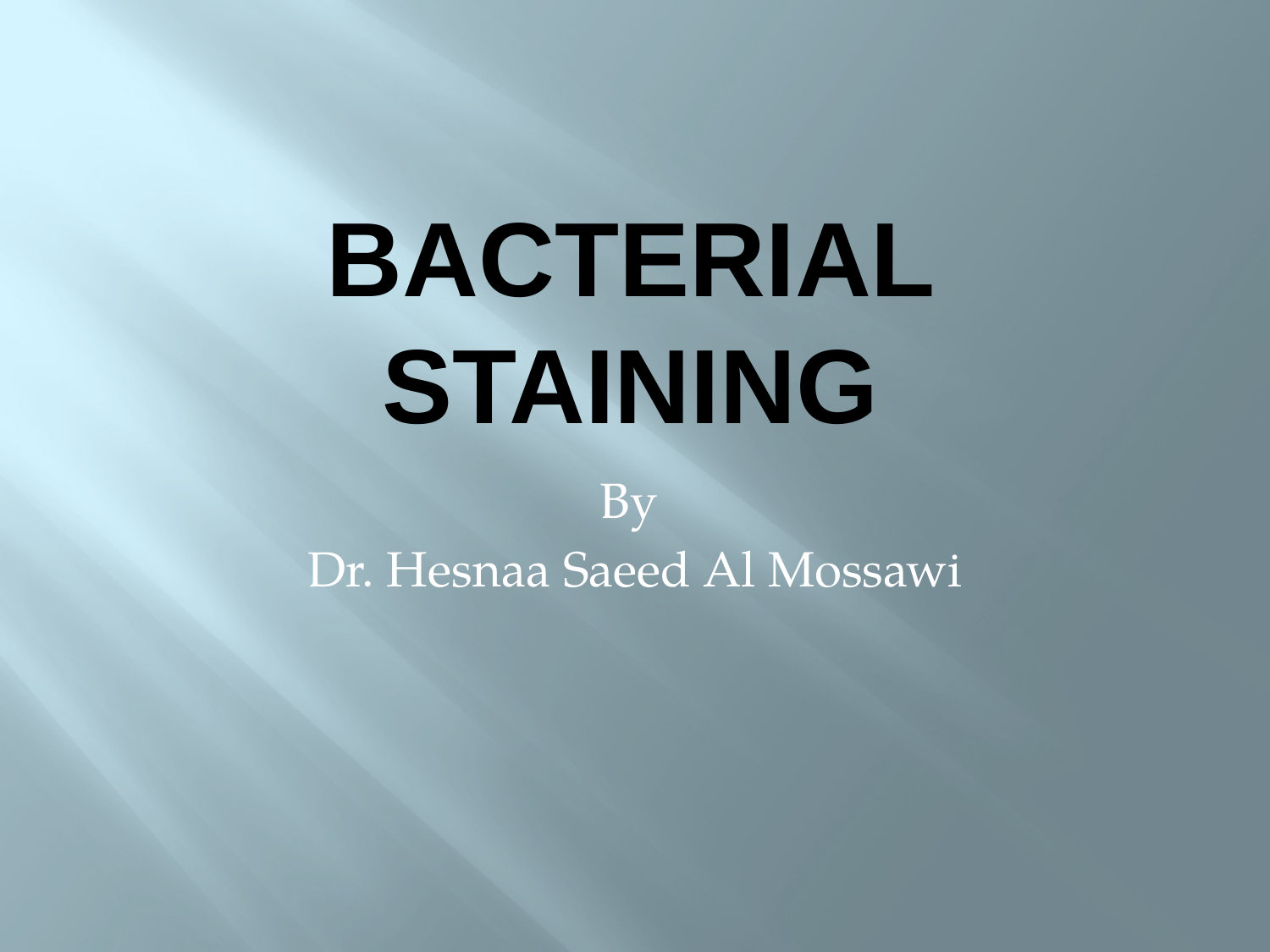

# Bacterial staining
By
Dr. Hesnaa Saeed Al Mossawi